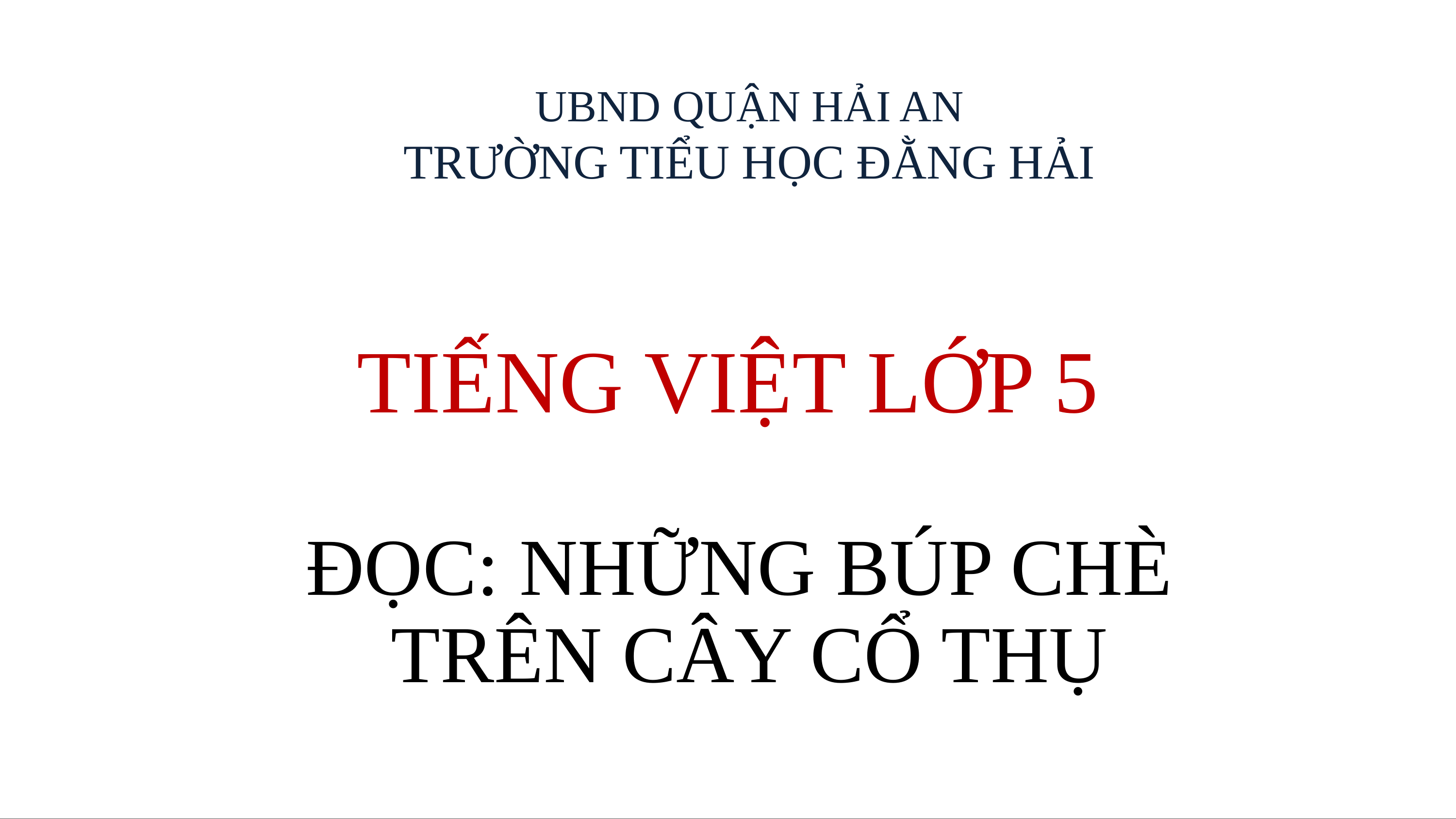

UBND QUẬN HẢI AN
TRƯỜNG TIỂU HỌC ĐẰNG HẢI
TIẾNG VIỆT LỚP 5
ĐỌC: NHỮNG BÚP CHÈ
TRÊN CÂY CỔ THỤ